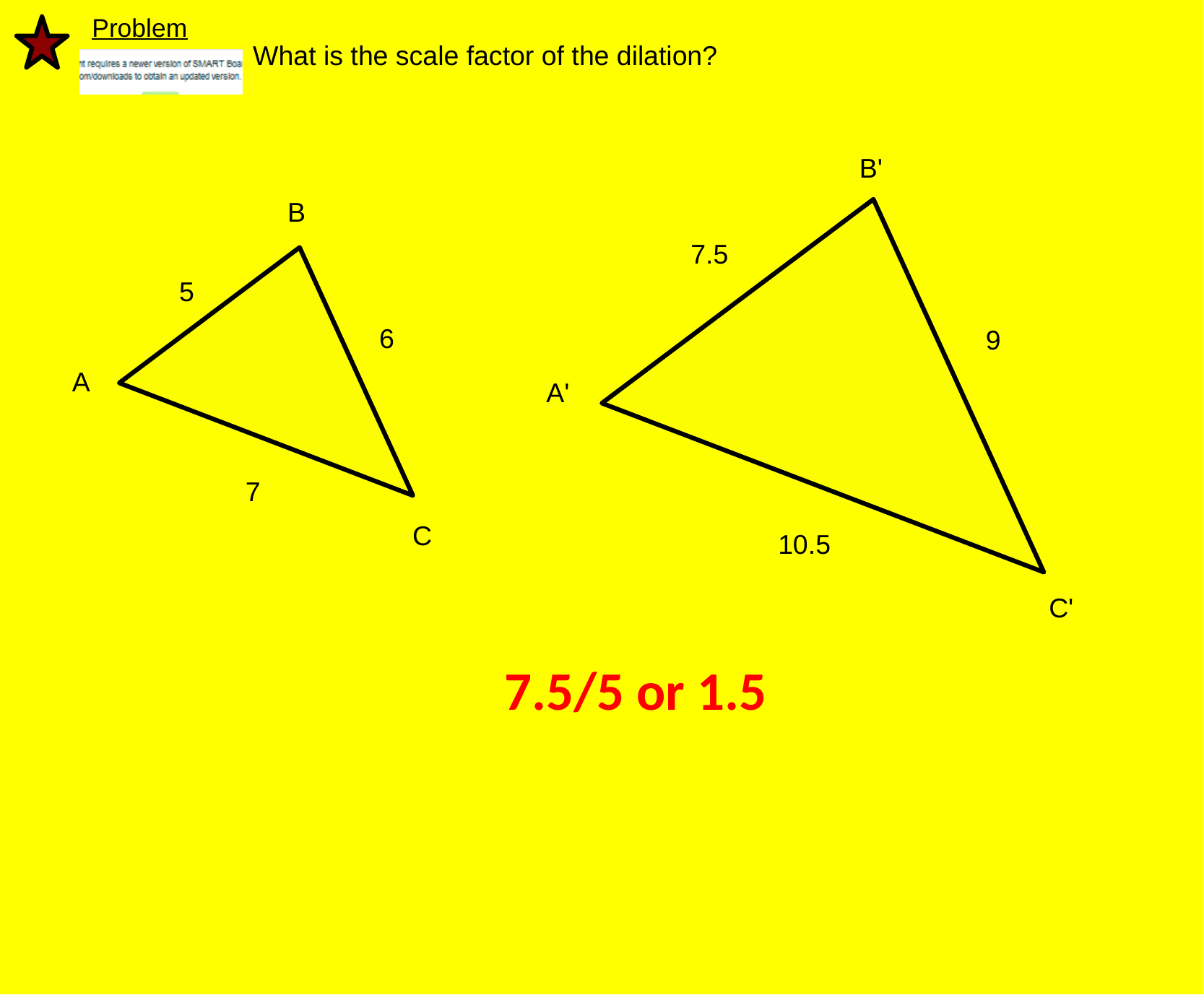

Problem

What is the scale factor of the dilation?
B'
B
7.5

5
6
9
A
A'
7
C
10.5
C'
7.5/5 or 1.5